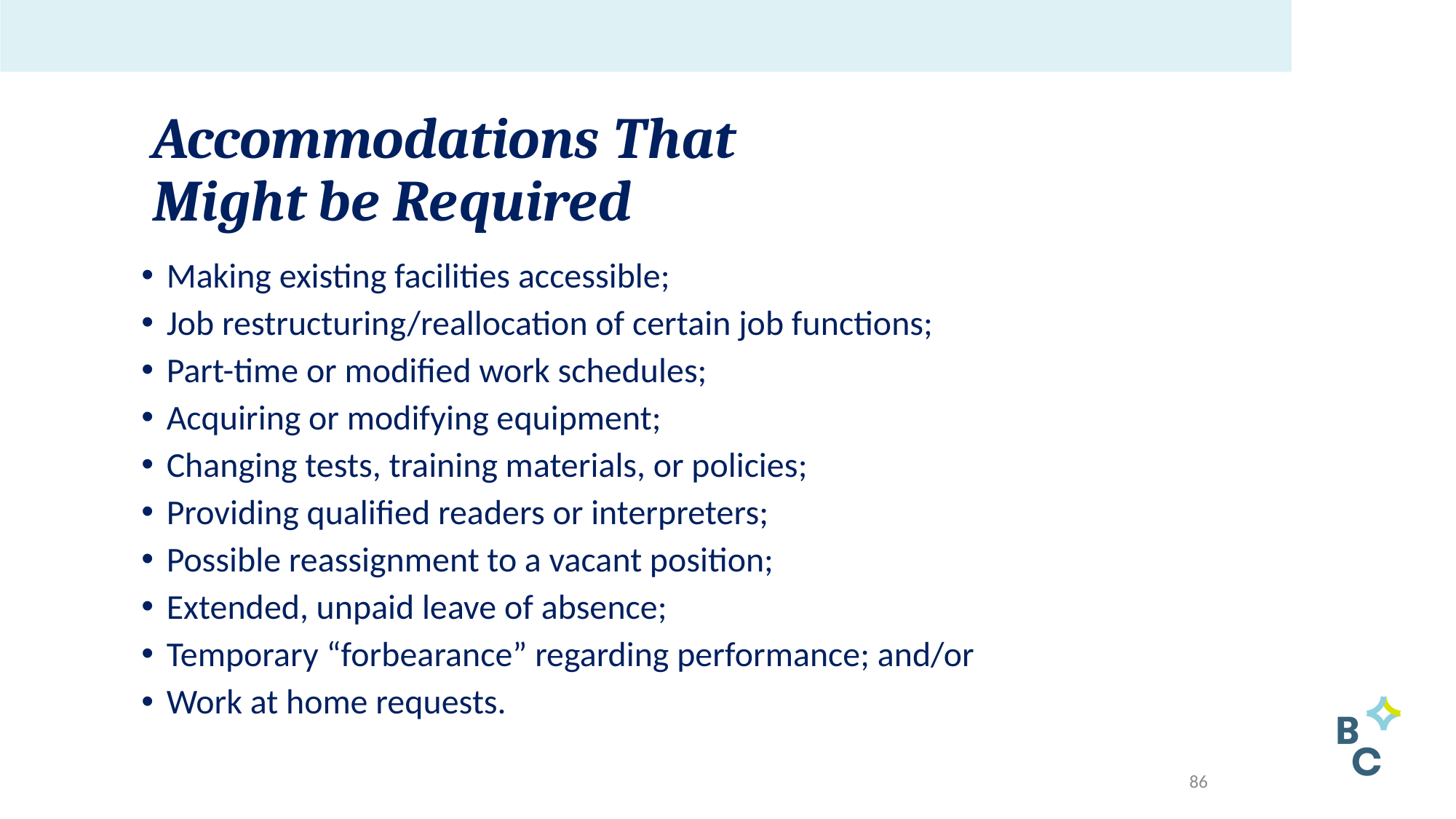

# Accommodations That Might be Required
Making existing facilities accessible;
Job restructuring/reallocation of certain job functions;
Part-time or modified work schedules;
Acquiring or modifying equipment;
Changing tests, training materials, or policies;
Providing qualified readers or interpreters;
Possible reassignment to a vacant position;
Extended, unpaid leave of absence;
Temporary “forbearance” regarding performance; and/or
Work at home requests.

86